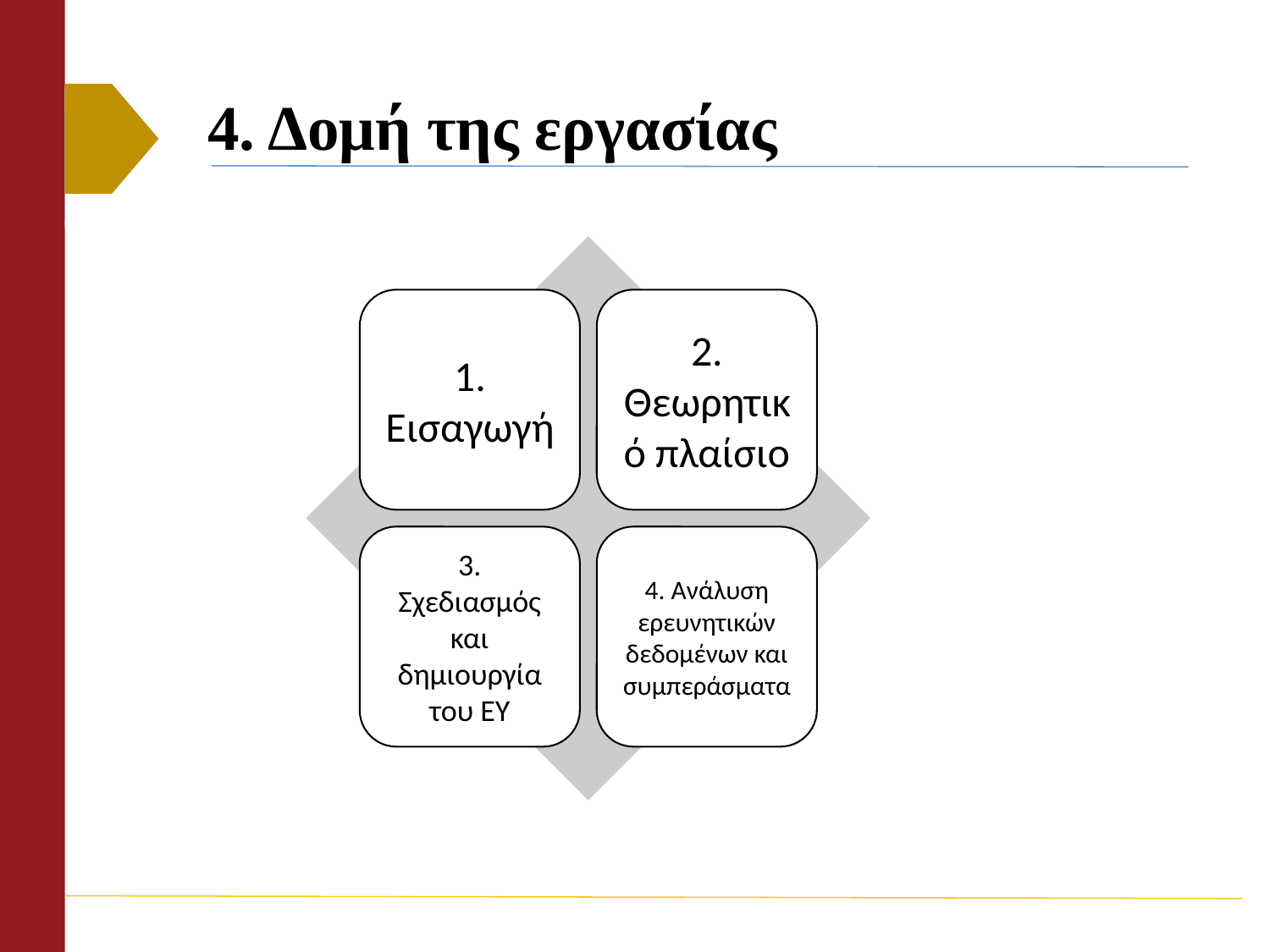

# 4. Δομή της εργασίας
1. Εισαγωγή
2. Θεωρητικό πλαίσιο
3. Σχεδιασμός και δημιουργία του ΕΥ
4. Ανάλυση ερευνητικών δεδομένων και συμπεράσματα